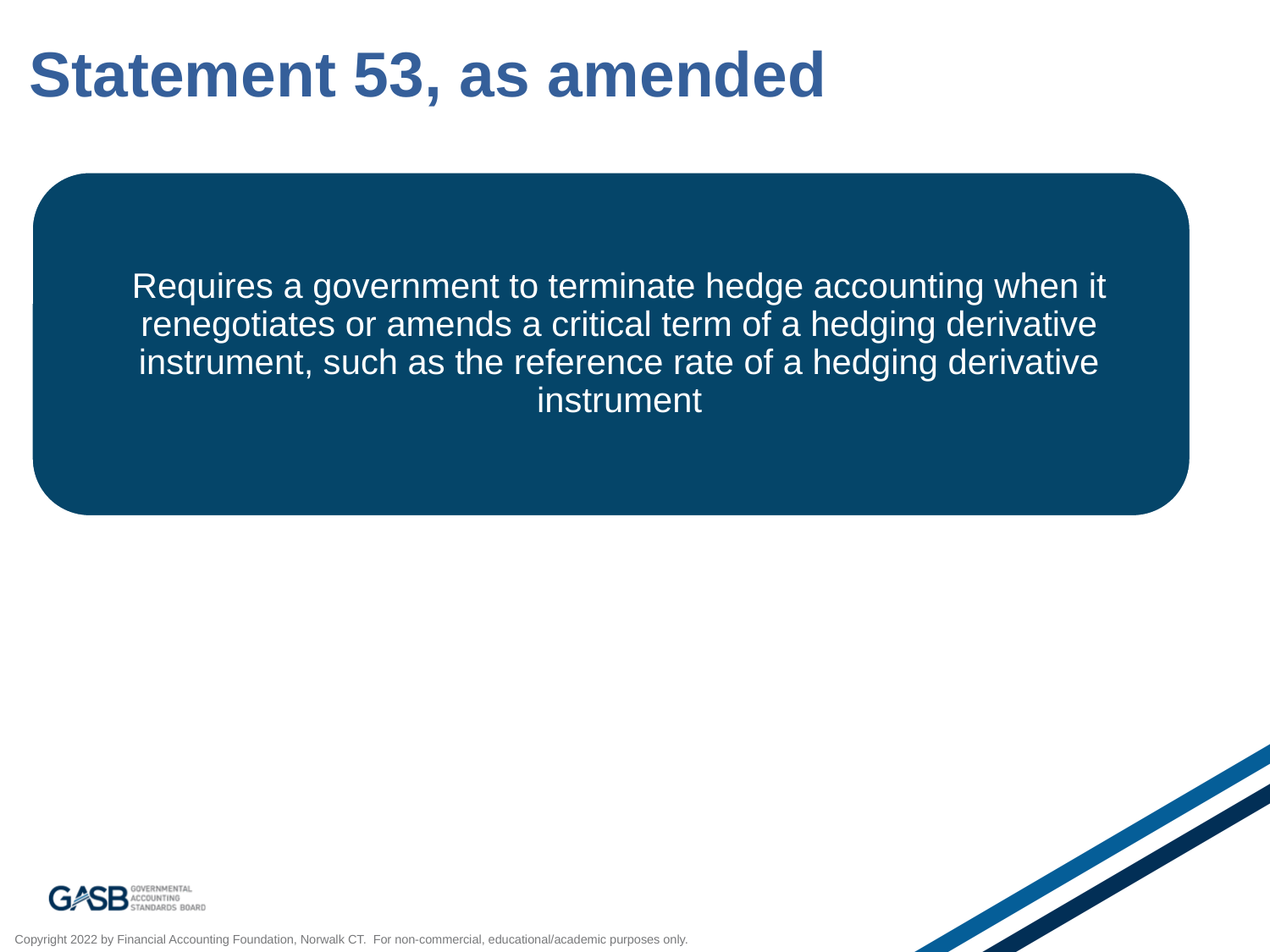

# Statement 53, as amended
Requires a government to terminate hedge accounting when it renegotiates or amends a critical term of a hedging derivative instrument, such as the reference rate of a hedging derivative instrument